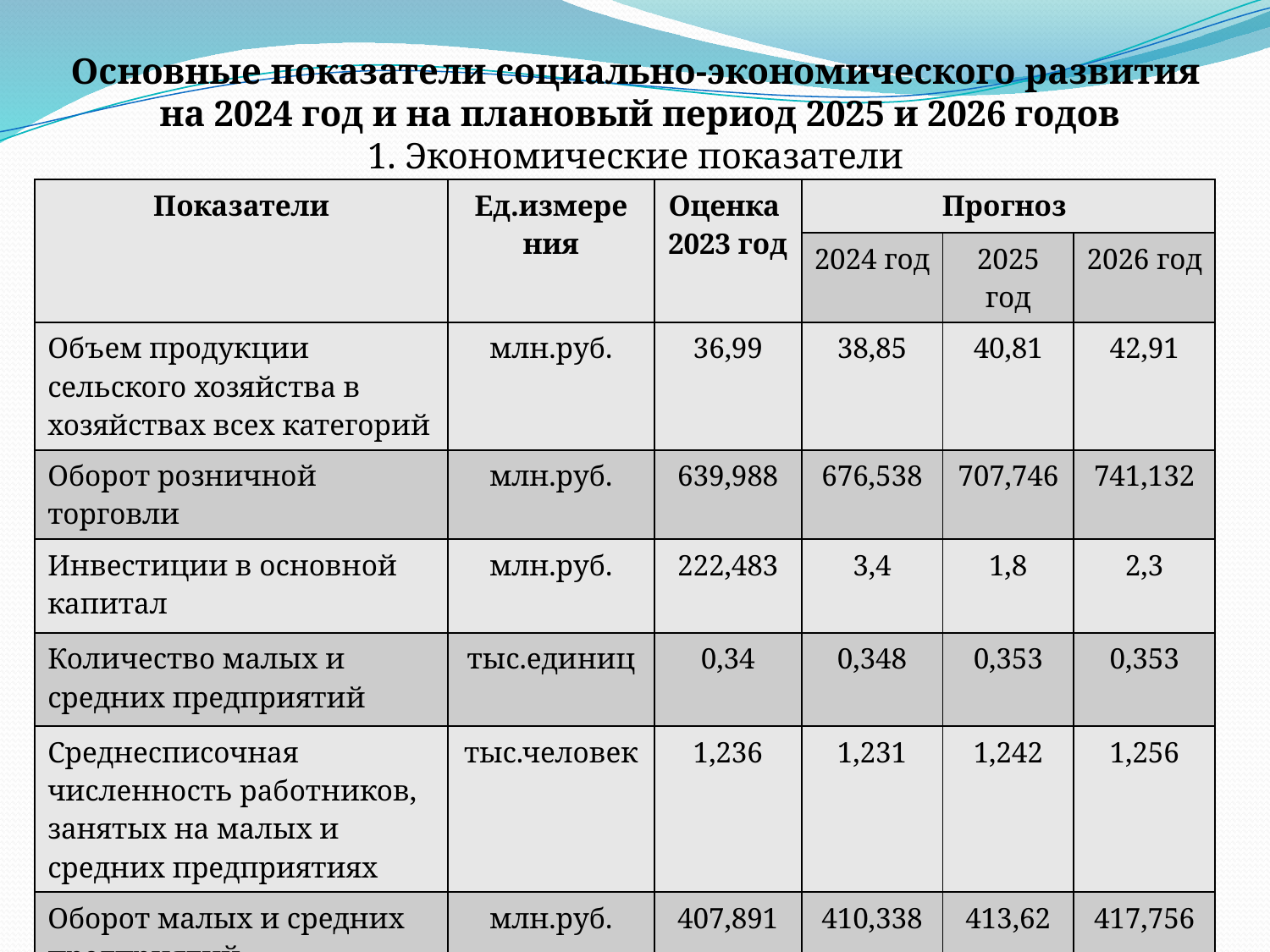

# Основные показатели социально-экономического развития на 2024 год и на плановый период 2025 и 2026 годов 1. Экономические показатели
| Показатели | Ед.измере ния | Оценка 2023 год | Прогноз |  |  |
| --- | --- | --- | --- | --- | --- |
|  |  |  | 2024 год | 2025 год | 2026 год |
| Объем продукции сельского хозяйства в хозяйствах всех категорий | млн.руб. | 36,99 | 38,85 | 40,81 | 42,91 |
| Оборот розничной торговли | млн.руб. | 639,988 | 676,538 | 707,746 | 741,132 |
| Инвестиции в основной капитал | млн.руб. | 222,483 | 3,4 | 1,8 | 2,3 |
| Количество малых и средних предприятий | тыс.единиц | 0,34 | 0,348 | 0,353 | 0,353 |
| Среднесписочная численность работников, занятых на малых и средних предприятиях | тыс.человек | 1,236 | 1,231 | 1,242 | 1,256 |
| Оборот малых и средних предприятий | млн.руб. | 407,891 | 410,338 | 413,62 | 417,756 |